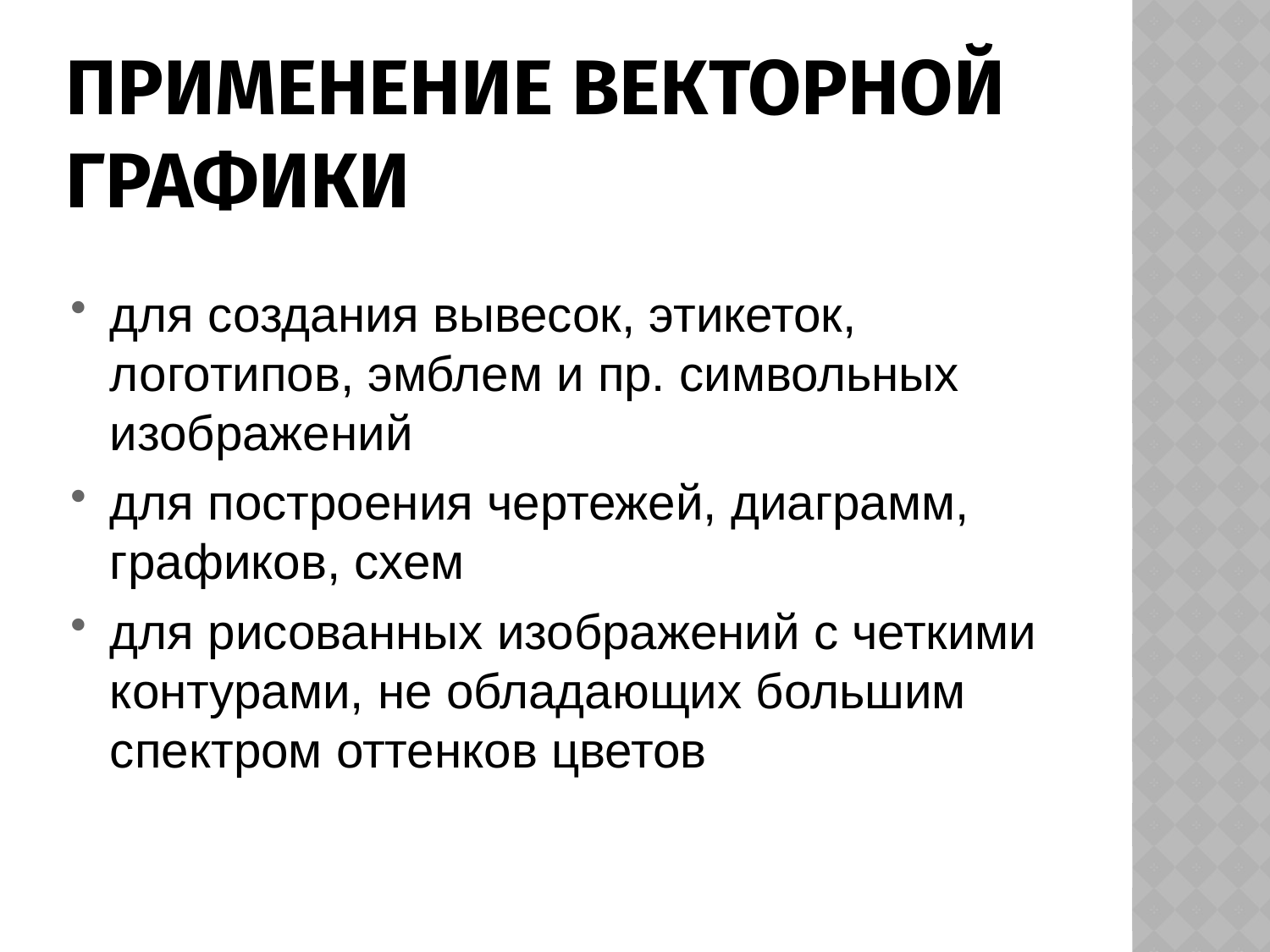

# Применение векторной графики
для создания вывесок, этикеток, логотипов, эмблем и пр. символьных изображений
для построения чертежей, диаграмм, графиков, схем
для рисованных изображений с четкими контурами, не обладающих большим спектром оттенков цветов